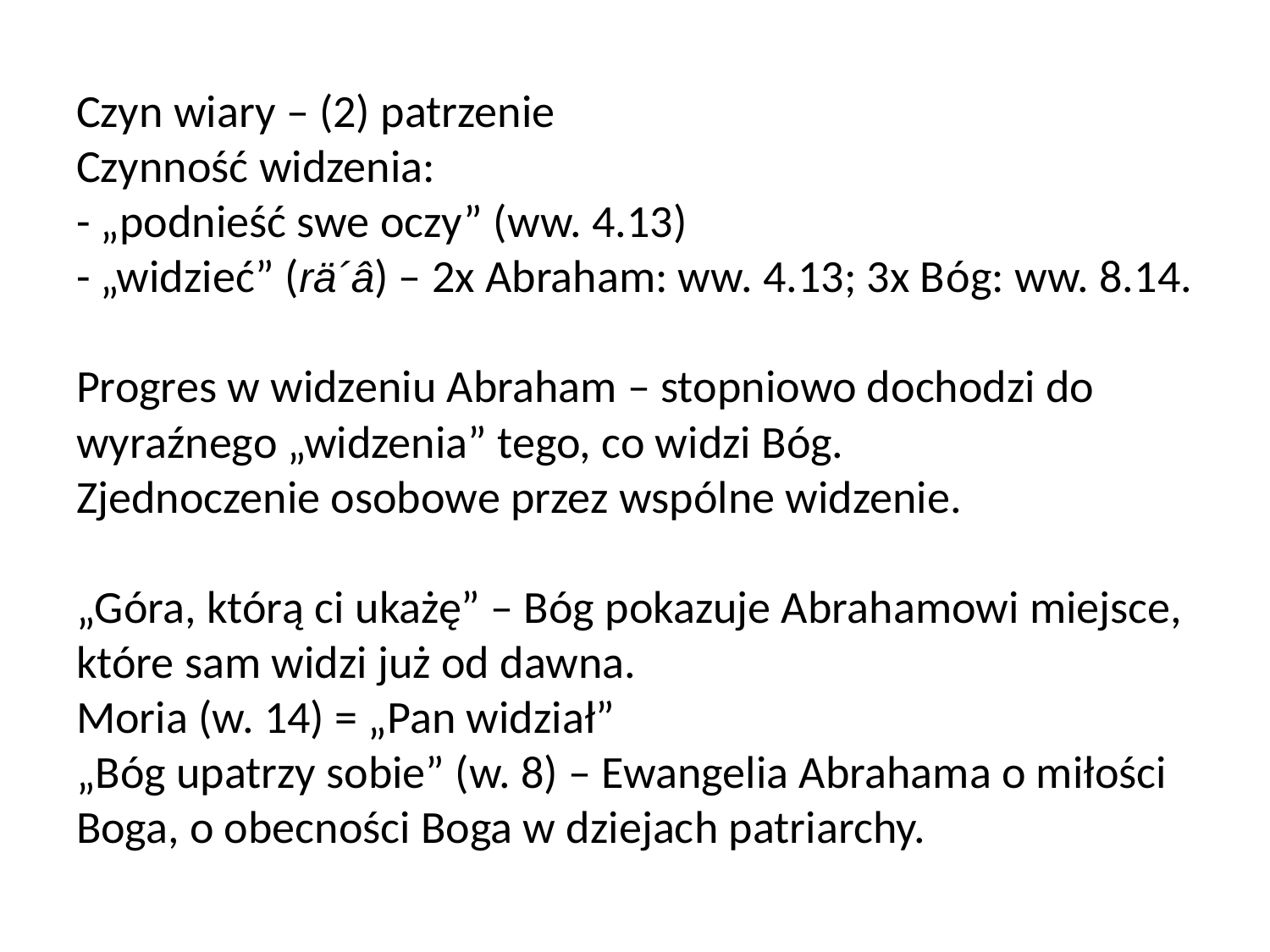

# Czyn wiary – (2) patrzenie Czynność widzenia: - „podnieść swe oczy” (ww. 4.13) - „widzieć” (rä´â) – 2x Abraham: ww. 4.13; 3x Bóg: ww. 8.14. Progres w widzeniu Abraham – stopniowo dochodzi do wyraźnego „widzenia” tego, co widzi Bóg. Zjednoczenie osobowe przez wspólne widzenie. „Góra, którą ci ukażę” – Bóg pokazuje Abrahamowi miejsce, które sam widzi już od dawna. Moria (w. 14) = „Pan widział” „Bóg upatrzy sobie” (w. 8) – Ewangelia Abrahama o miłości Boga, o obecności Boga w dziejach patriarchy.